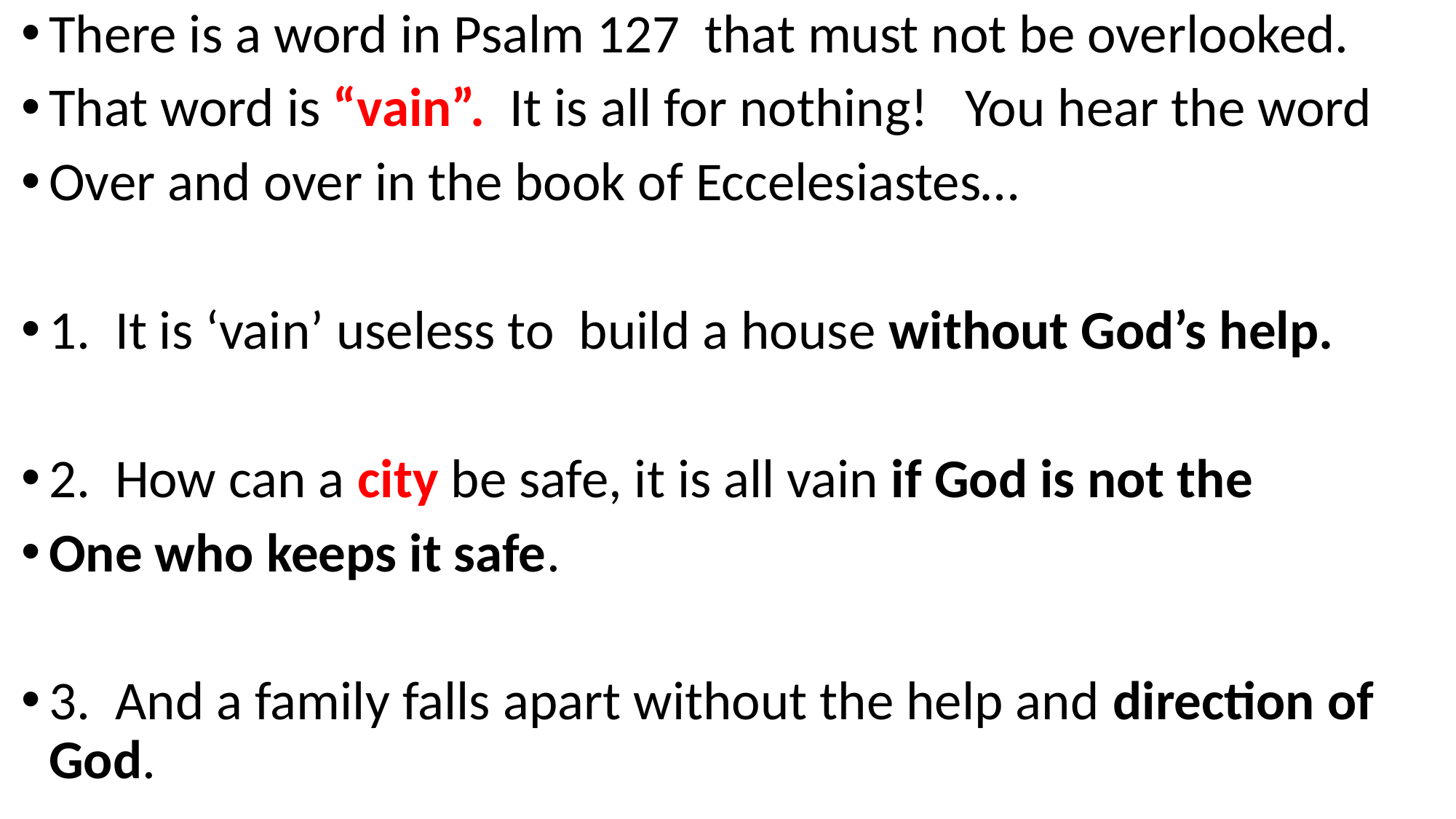

There is a word in Psalm 127  that must not be overlooked.
That word is “vain”.  It is all for nothing!   You hear the word
Over and over in the book of Eccelesiastes…

1.  It is ‘vain’ useless to  build a house without God’s help.

2.  How can a city be safe, it is all vain if God is not the
One who keeps it safe.

3.  And a family falls apart without the help and direction of God.